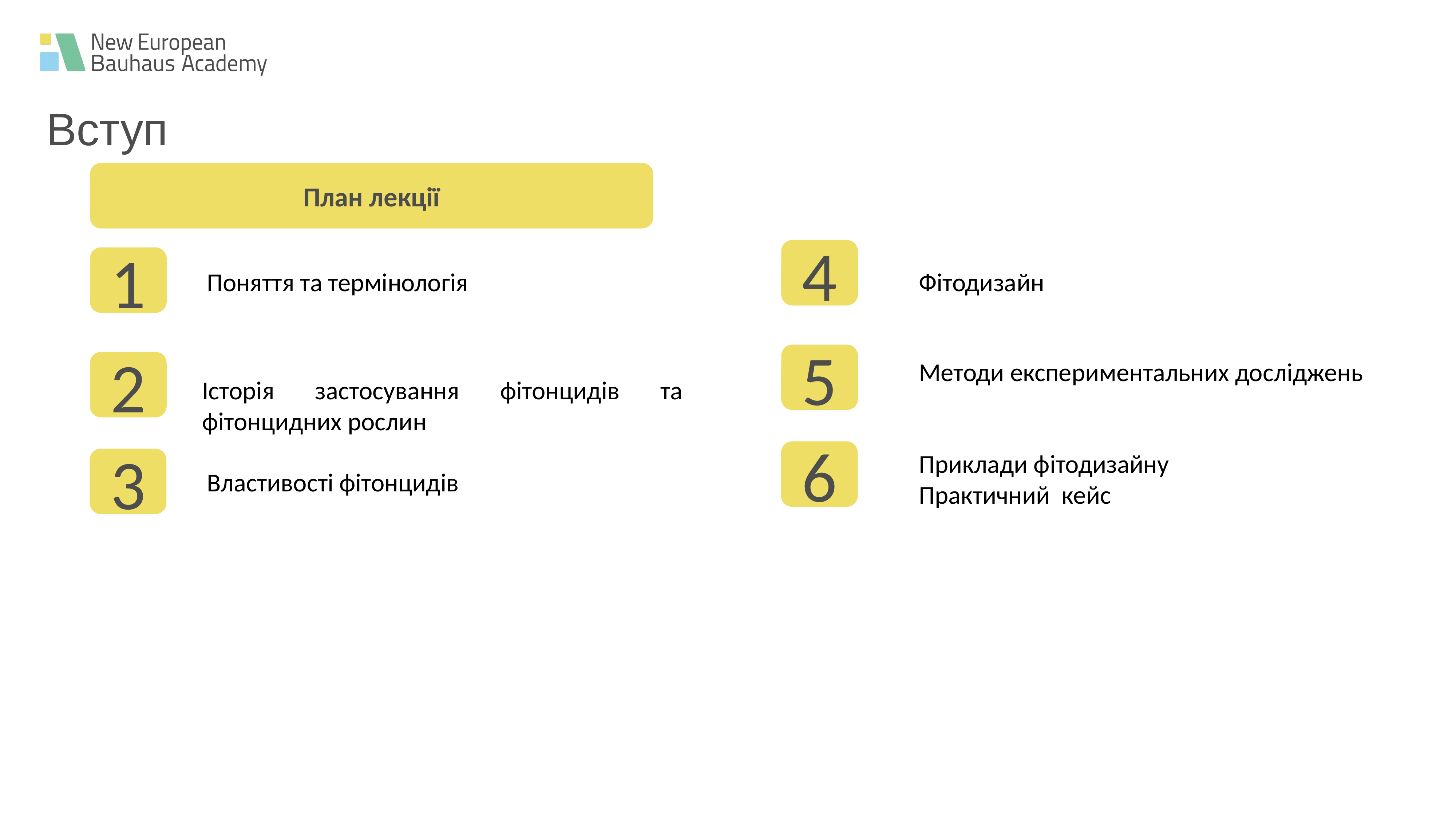

# Вступ
План лекції
4
1
Поняття та термінологія
Фітодизайн
5
2
Методи експериментальних досліджень
Історія застосування фітонцидів та фітонцидних рослин
6
Приклади фітодизайну
Практичний  кейс
3
Властивості фітонцидів